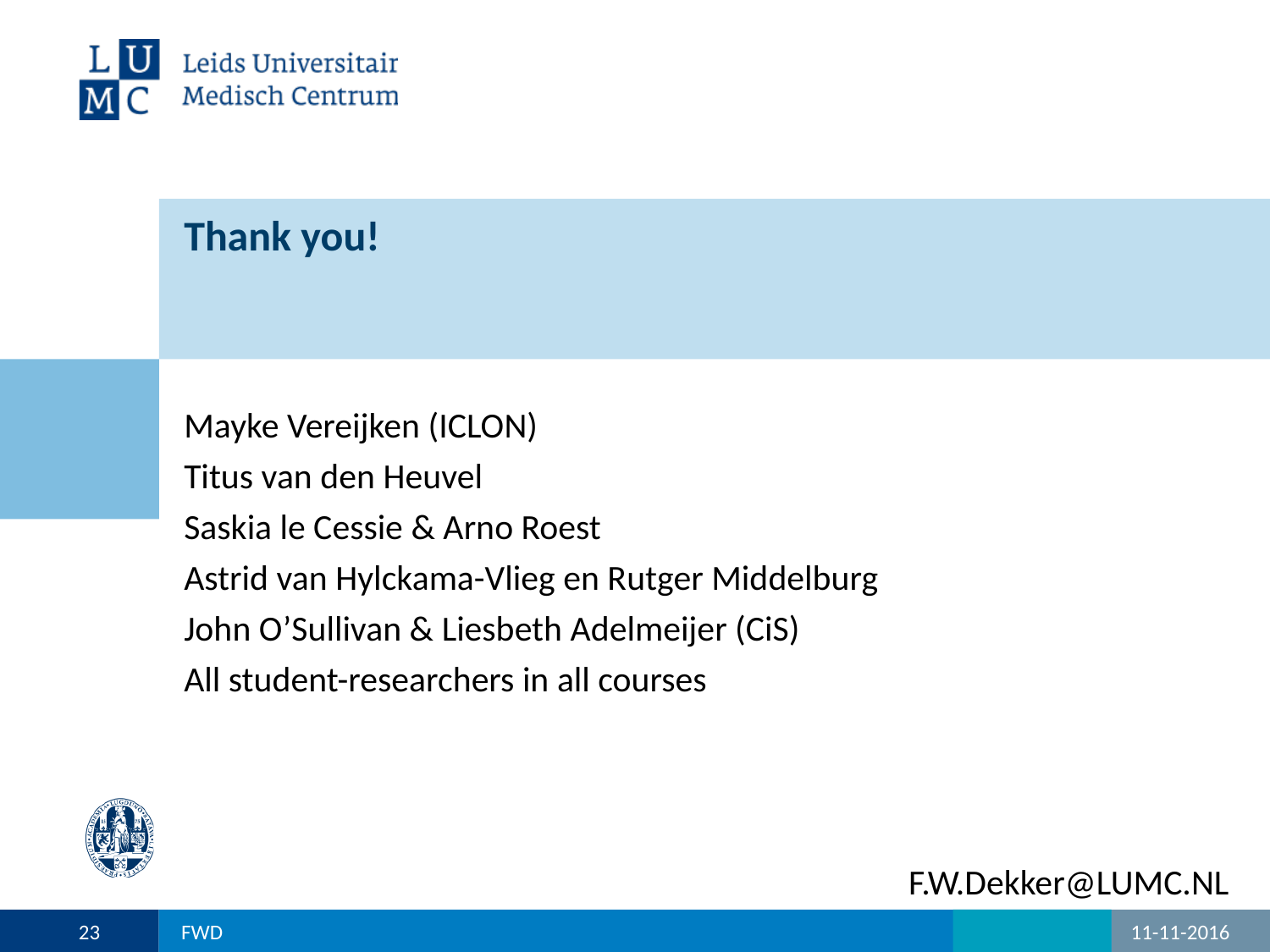

Thank you!
Mayke Vereijken (ICLON)
Titus van den Heuvel
Saskia le Cessie & Arno Roest
Astrid van Hylckama-Vlieg en Rutger Middelburg
John O’Sullivan & Liesbeth Adelmeijer (CiS)
All student-researchers in all courses

F.W.Dekker@LUMC.NL
23
FWD
11-11-2016